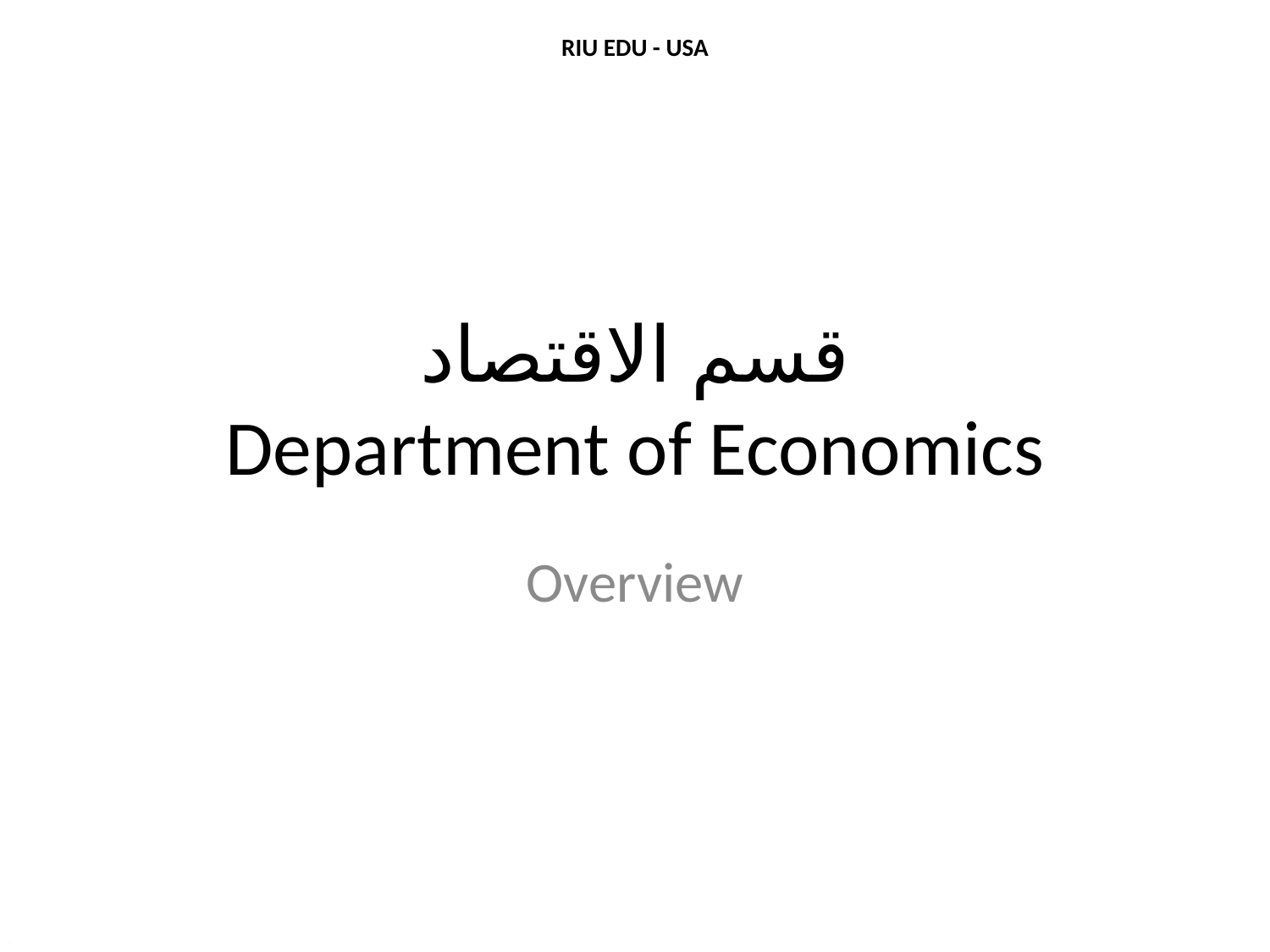

RIU EDU - USA
# قسم الاقتصاد
Department of Economics
Overview